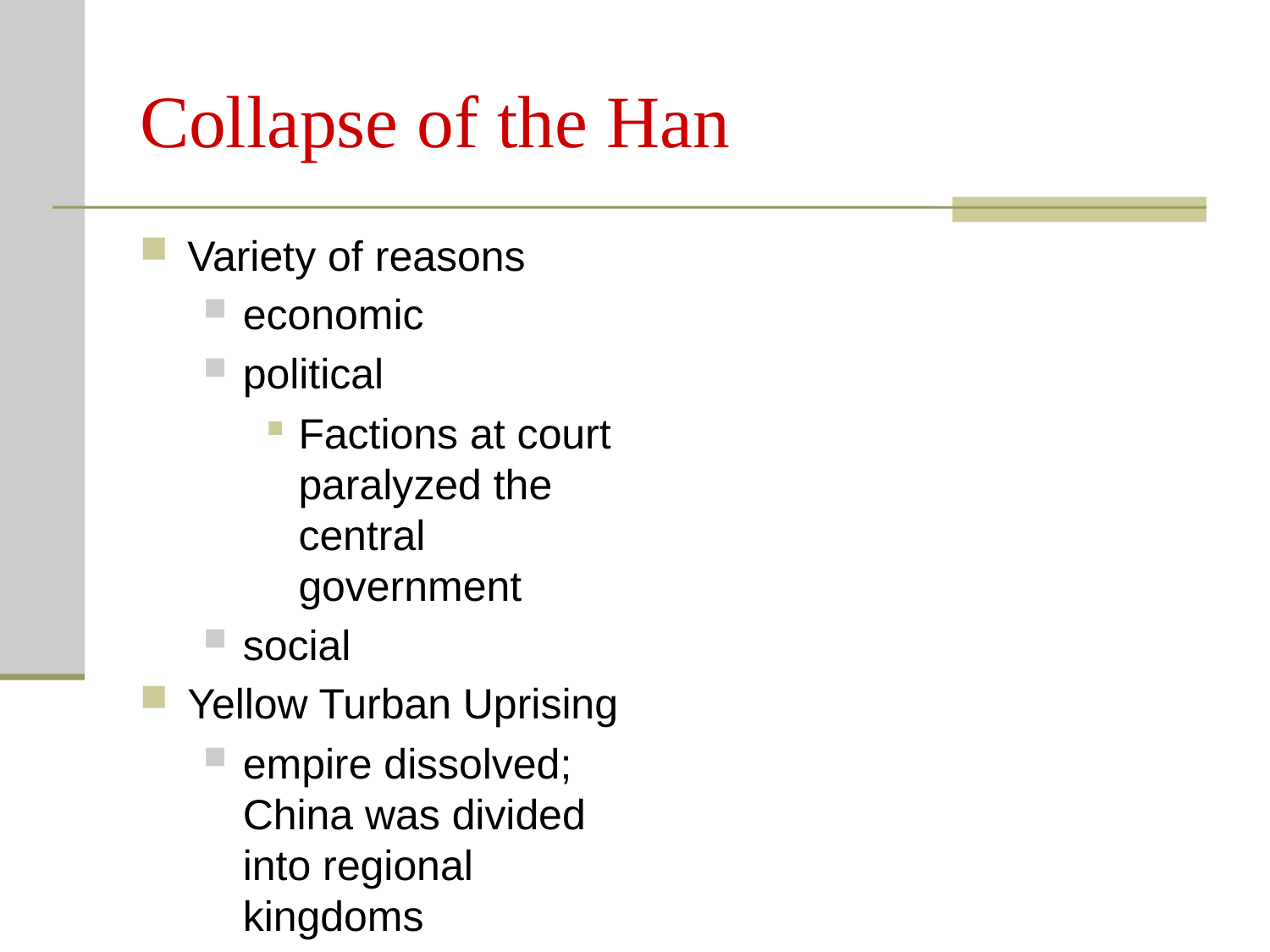

# Collapse of the Han
Variety of reasons
economic
political
Factions at court paralyzed the central government
social
Yellow Turban Uprising
empire dissolved; China was divided into regional kingdoms